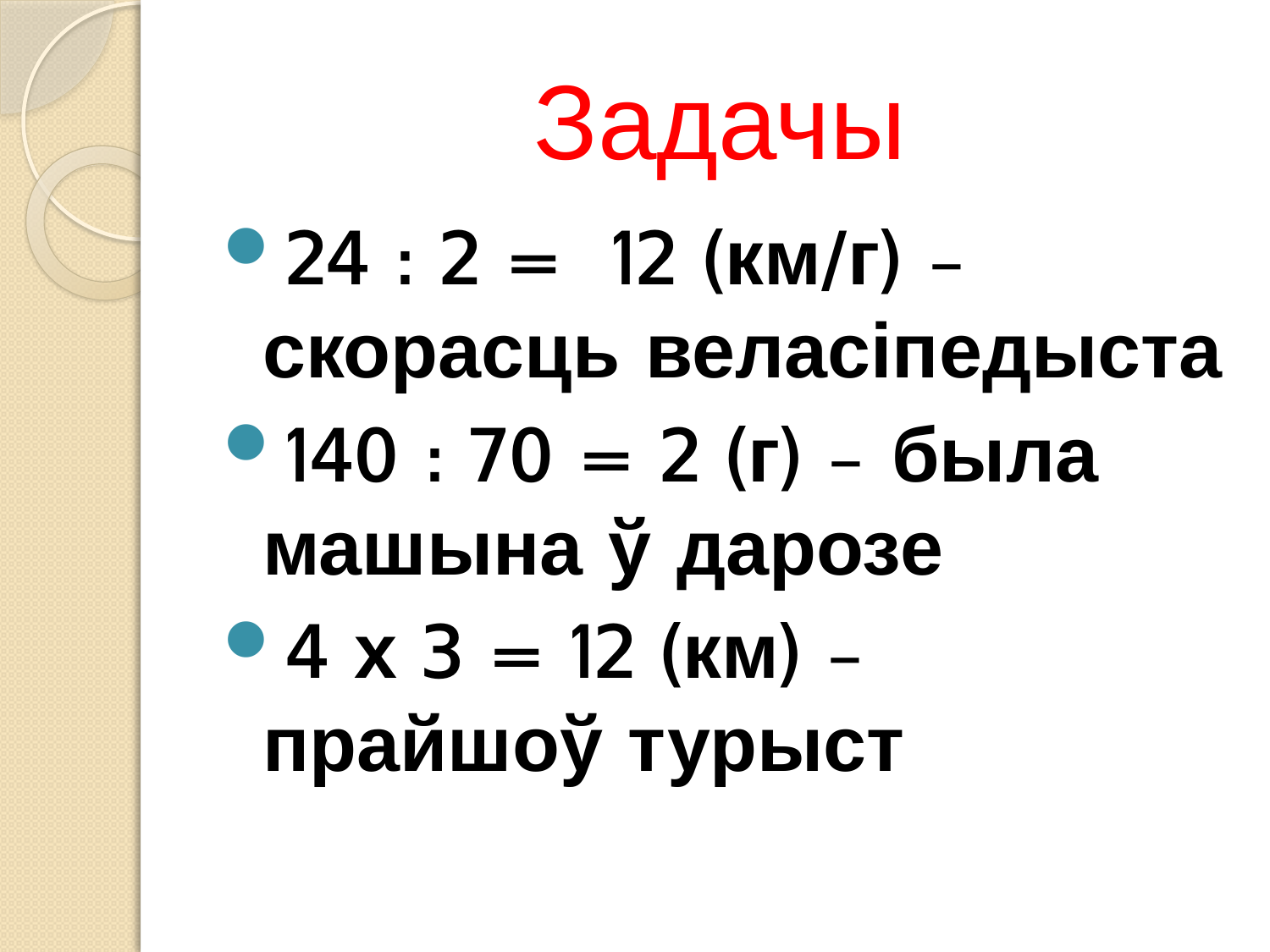

# Задачы
24 : 2 =  12 (км/г) – скорасць веласіпедыста
140 : 70 = 2 (г) – была машына ў дарозе
4 х 3 = 12 (км) – прайшоў турыст